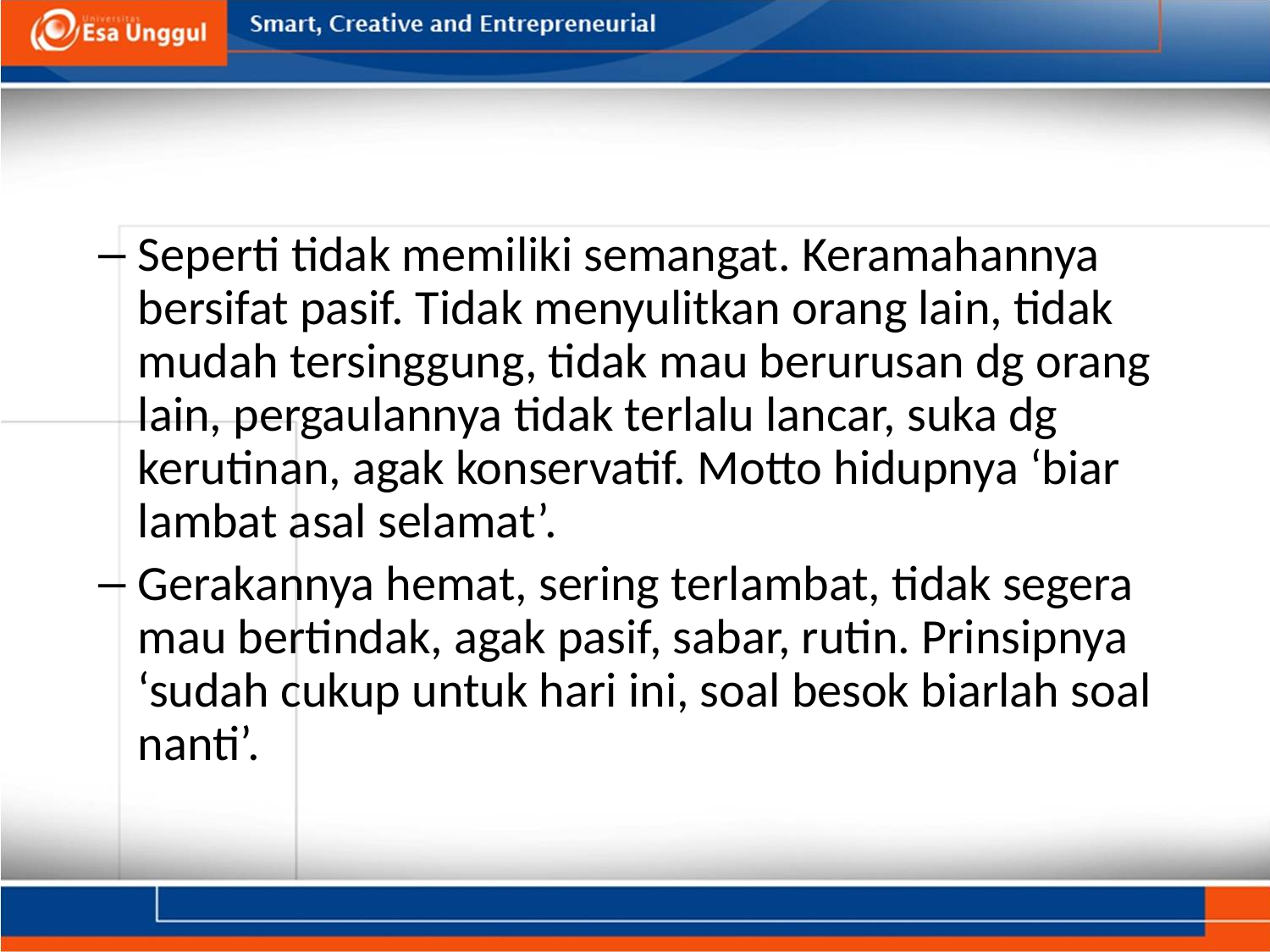

#
Seperti tidak memiliki semangat. Keramahannya bersifat pasif. Tidak menyulitkan orang lain, tidak mudah tersinggung, tidak mau berurusan dg orang lain, pergaulannya tidak terlalu lancar, suka dg kerutinan, agak konservatif. Motto hidupnya ‘biar lambat asal selamat’.
Gerakannya hemat, sering terlambat, tidak segera mau bertindak, agak pasif, sabar, rutin. Prinsipnya ‘sudah cukup untuk hari ini, soal besok biarlah soal nanti’.